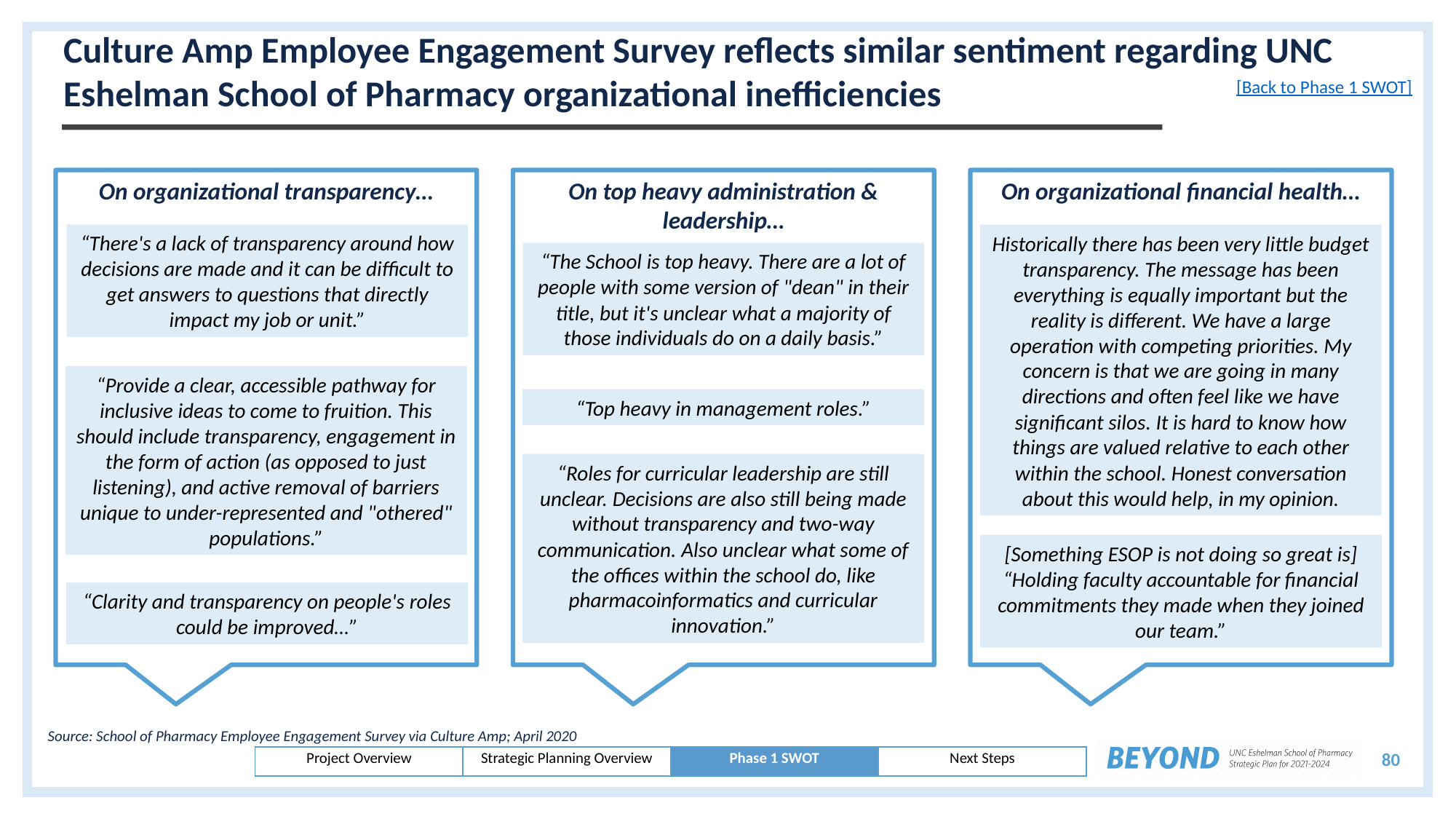

# Culture Amp Employee Engagement Survey reflects similar sentiment regarding UNC Eshelman School of Pharmacy organizational inefficiencies
[Back to Phase 1 SWOT]
On organizational transparency…
“There's a lack of transparency around how decisions are made and it can be difficult to get answers to questions that directly impact my job or unit.”
“Provide a clear, accessible pathway for inclusive ideas to come to fruition. This should include transparency, engagement in the form of action (as opposed to just listening), and active removal of barriers unique to under-represented and "othered" populations.”
“Clarity and transparency on people's roles could be improved…”
On top heavy administration & leadership…
“The School is top heavy. There are a lot of people with some version of "dean" in their title, but it's unclear what a majority of those individuals do on a daily basis.”
“Top heavy in management roles.”
“Roles for curricular leadership are still unclear. Decisions are also still being made without transparency and two-way communication. Also unclear what some of the offices within the school do, like pharmacoinformatics and curricular innovation.”
On organizational financial health…
Historically there has been very little budget transparency. The message has been everything is equally important but the reality is different. We have a large operation with competing priorities. My concern is that we are going in many directions and often feel like we have significant silos. It is hard to know how things are valued relative to each other within the school. Honest conversation about this would help, in my opinion.
[Something ESOP is not doing so great is] “Holding faculty accountable for financial commitments they made when they joined our team.”
Source: School of Pharmacy Employee Engagement Survey via Culture Amp; April 2020